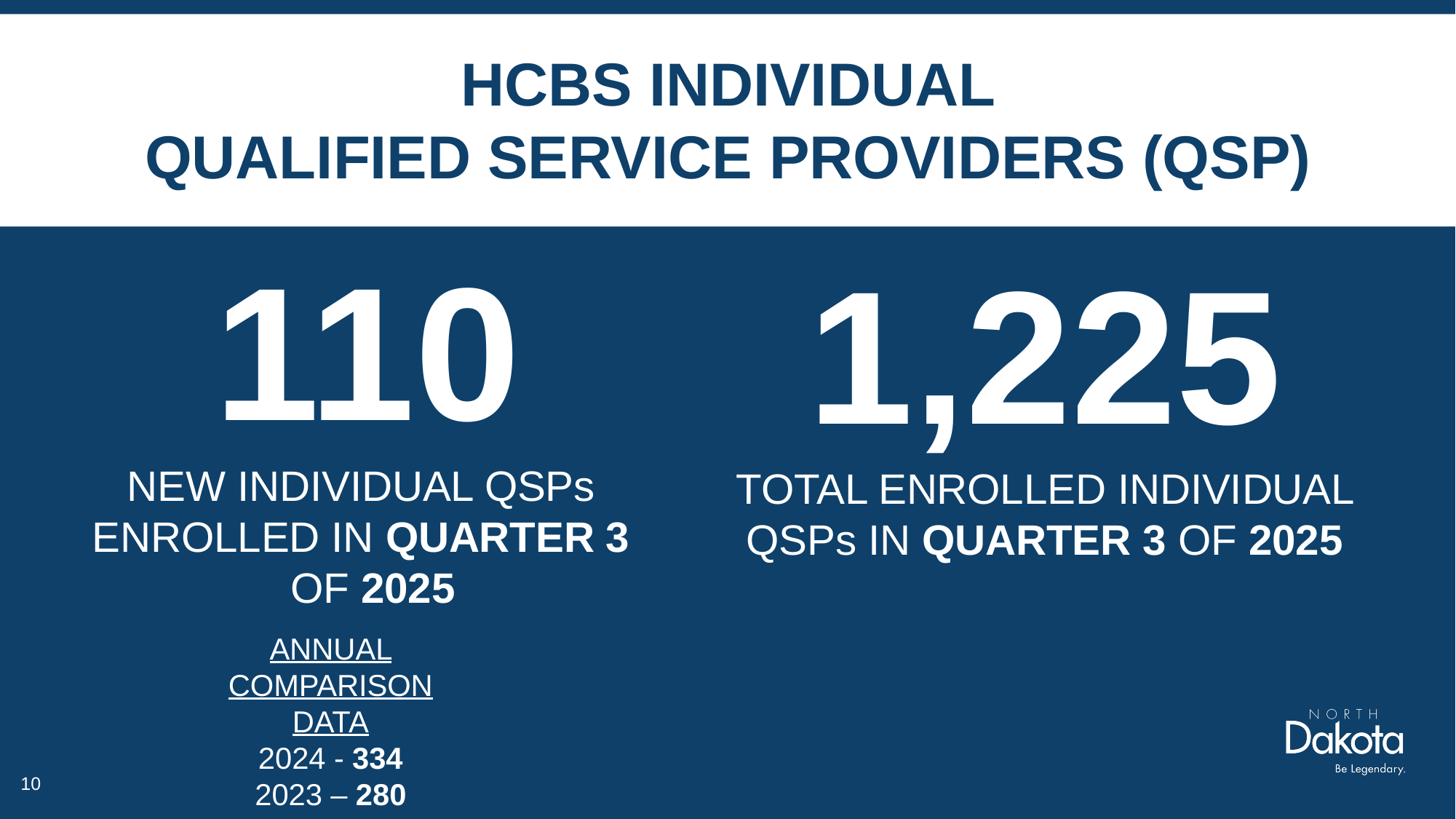

# HCBS individual Qualified service providers (qsp)

110
NEW INDIVIDUAL QSPs
ENROLLED IN QUARTER 3
 OF 2025

1,225
TOTAL ENROLLED INDIVIDUAL QSPs IN QUARTER 3 OF 2025

ANNUAL COMPARISON DATA
2024 - 334
2023 – 280
2022 – 441

10